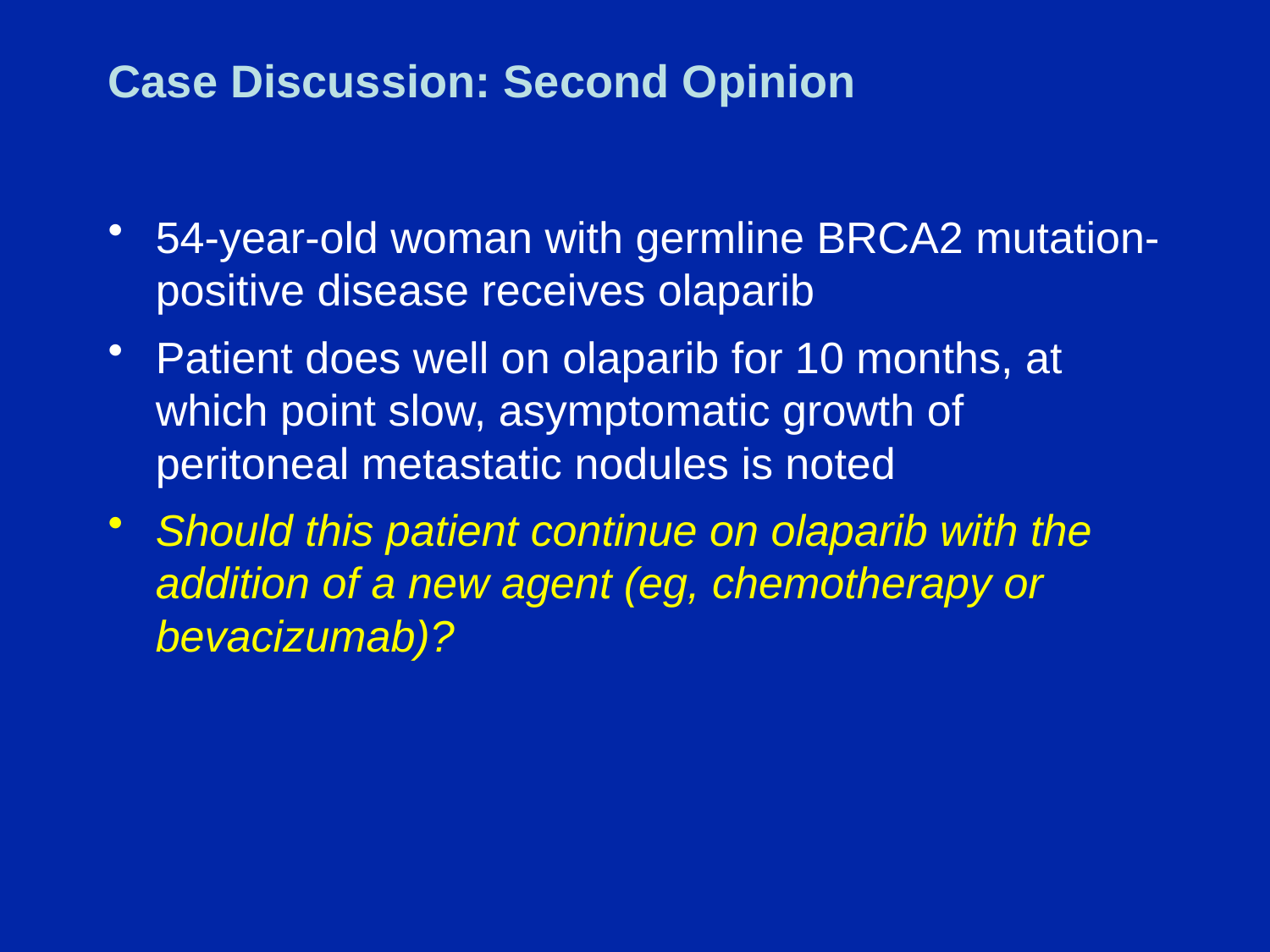

# Case Discussion: Second Opinion
54-year-old woman with germline BRCA2 mutation-positive disease receives olaparib
Patient does well on olaparib for 10 months, at which point slow, asymptomatic growth of peritoneal metastatic nodules is noted
Should this patient continue on olaparib with the addition of a new agent (eg, chemotherapy or bevacizumab)?